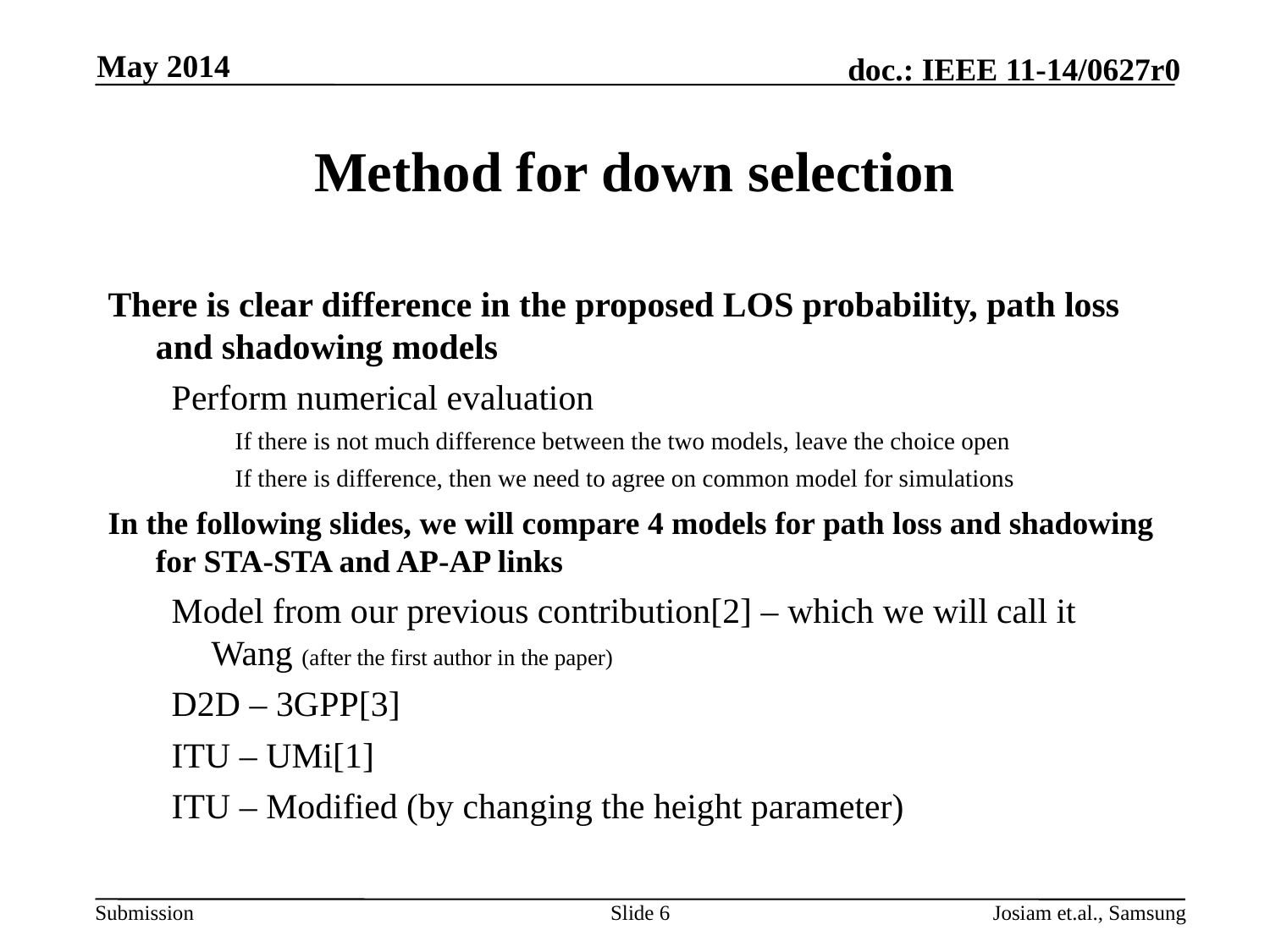

May 2014
# Method for down selection
There is clear difference in the proposed LOS probability, path loss and shadowing models
Perform numerical evaluation
If there is not much difference between the two models, leave the choice open
If there is difference, then we need to agree on common model for simulations
In the following slides, we will compare 4 models for path loss and shadowing for STA-STA and AP-AP links
Model from our previous contribution[2] – which we will call it Wang (after the first author in the paper)
D2D – 3GPP[3]
ITU – UMi[1]
ITU – Modified (by changing the height parameter)

Slide 6
Josiam et.al., Samsung